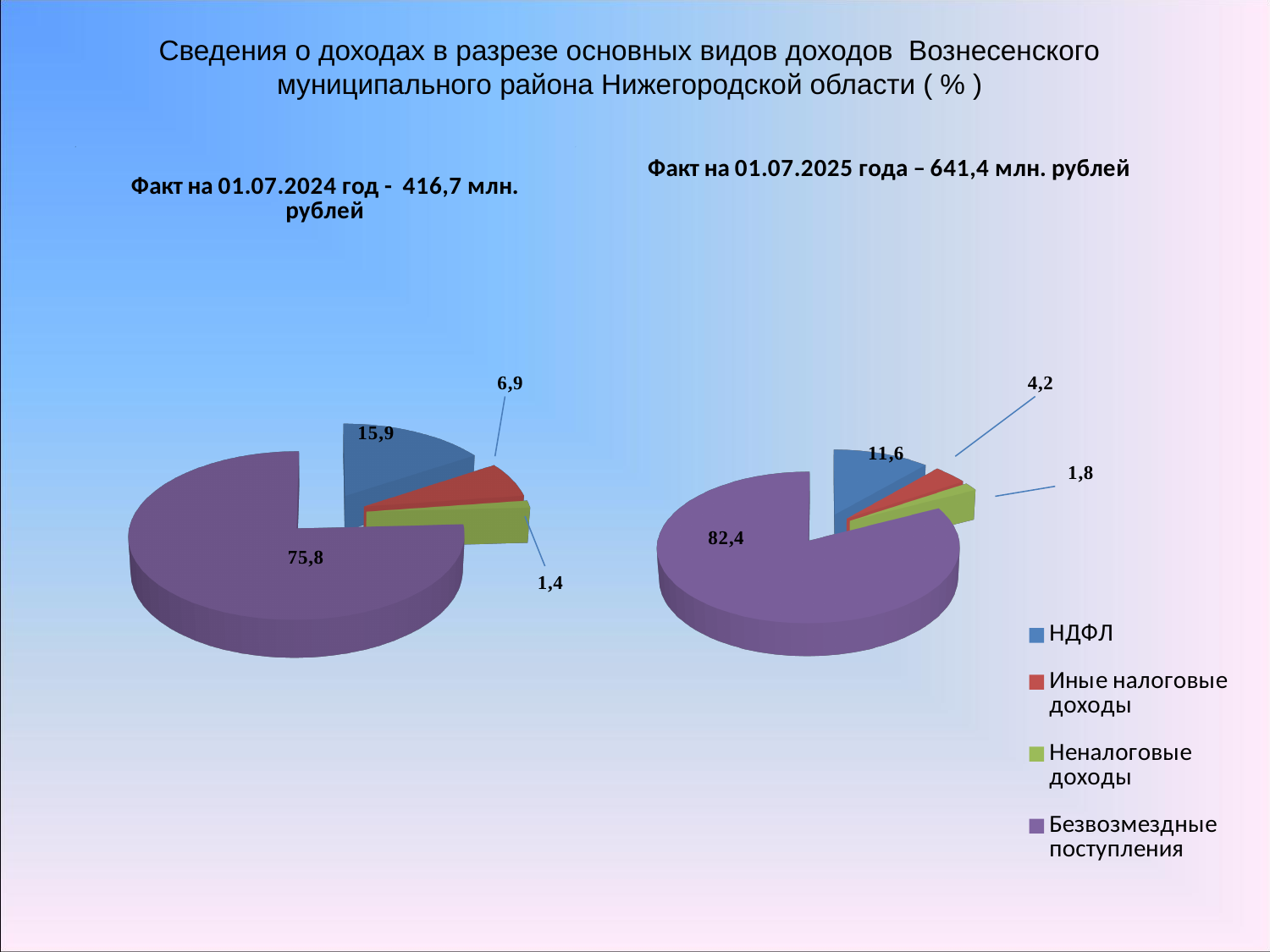

Сведения о доходах в разрезе основных видов доходов  Вознесенского муниципального района Нижегородской области ( % )

[unsupported chart]

[unsupported chart]